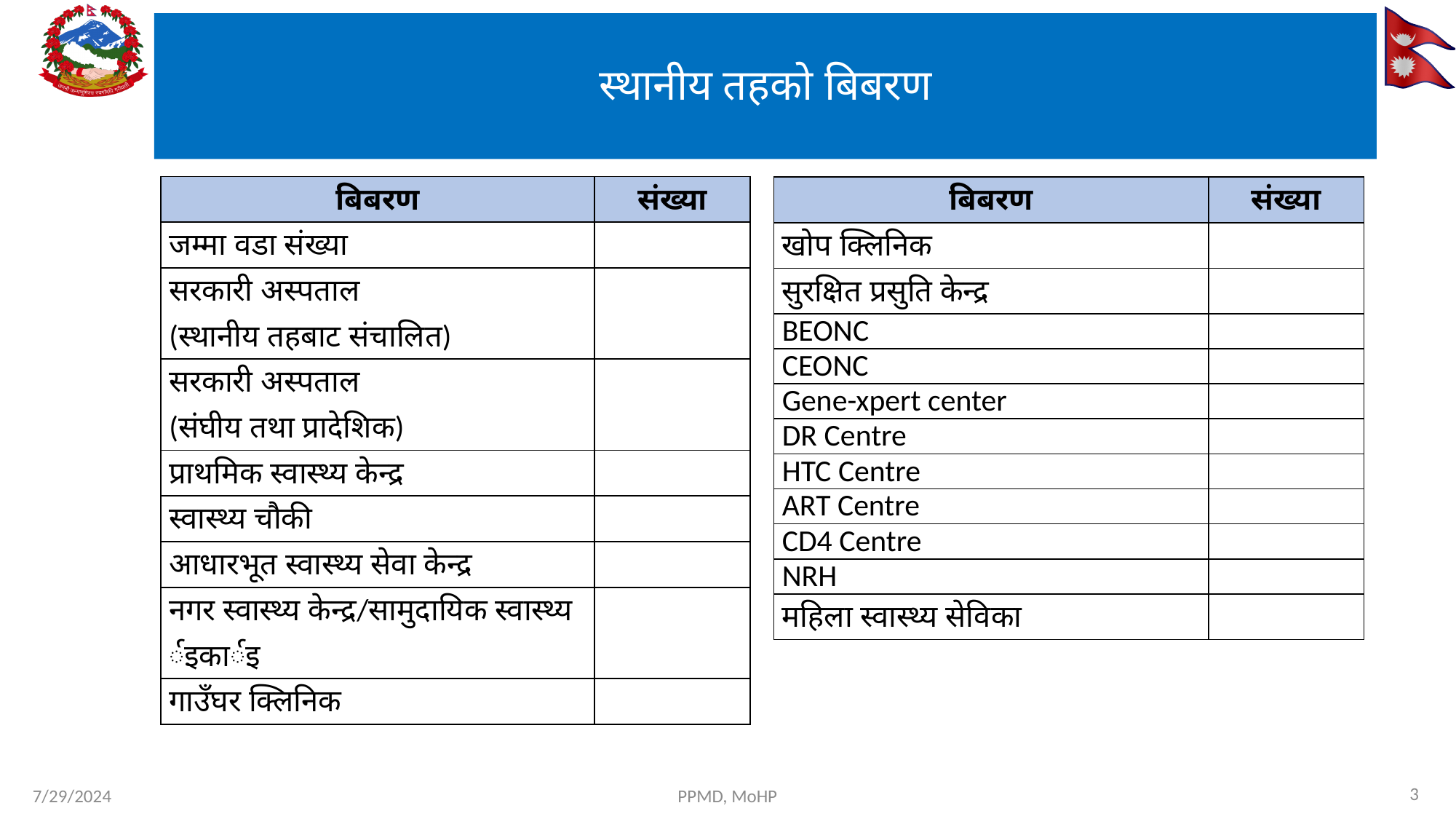

# स्थानीय तहको बिबरण
| बिबरण | संख्या |
| --- | --- |
| जम्मा वडा संख्या |  |
| सरकारी अस्पताल (स्थानीय तहबाट संचालित) |  |
| सरकारी अस्पताल (संघीय तथा प्रादेशिक) |  |
| प्राथमिक स्वास्थ्य केन्द्र |  |
| स्वास्थ्य चौकी |  |
| आधारभूत स्वास्थ्य सेवा केन्द्र |  |
| नगर स्वास्थ्य केन्द्र/सामुदायिक स्वास्थ्य र्इकार्इ |  |
| गाउँघर क्लिनिक |  |
| बिबरण | संख्या |
| --- | --- |
| खोप क्लिनिक |  |
| सुरक्षित प्रसुति केन्द्र |  |
| BEONC |  |
| CEONC |  |
| Gene-xpert center |  |
| DR Centre |  |
| HTC Centre |  |
| ART Centre |  |
| CD4 Centre |  |
| NRH |  |
| महिला स्वास्थ्य सेविका |  |
3
7/29/2024
PPMD, MoHP